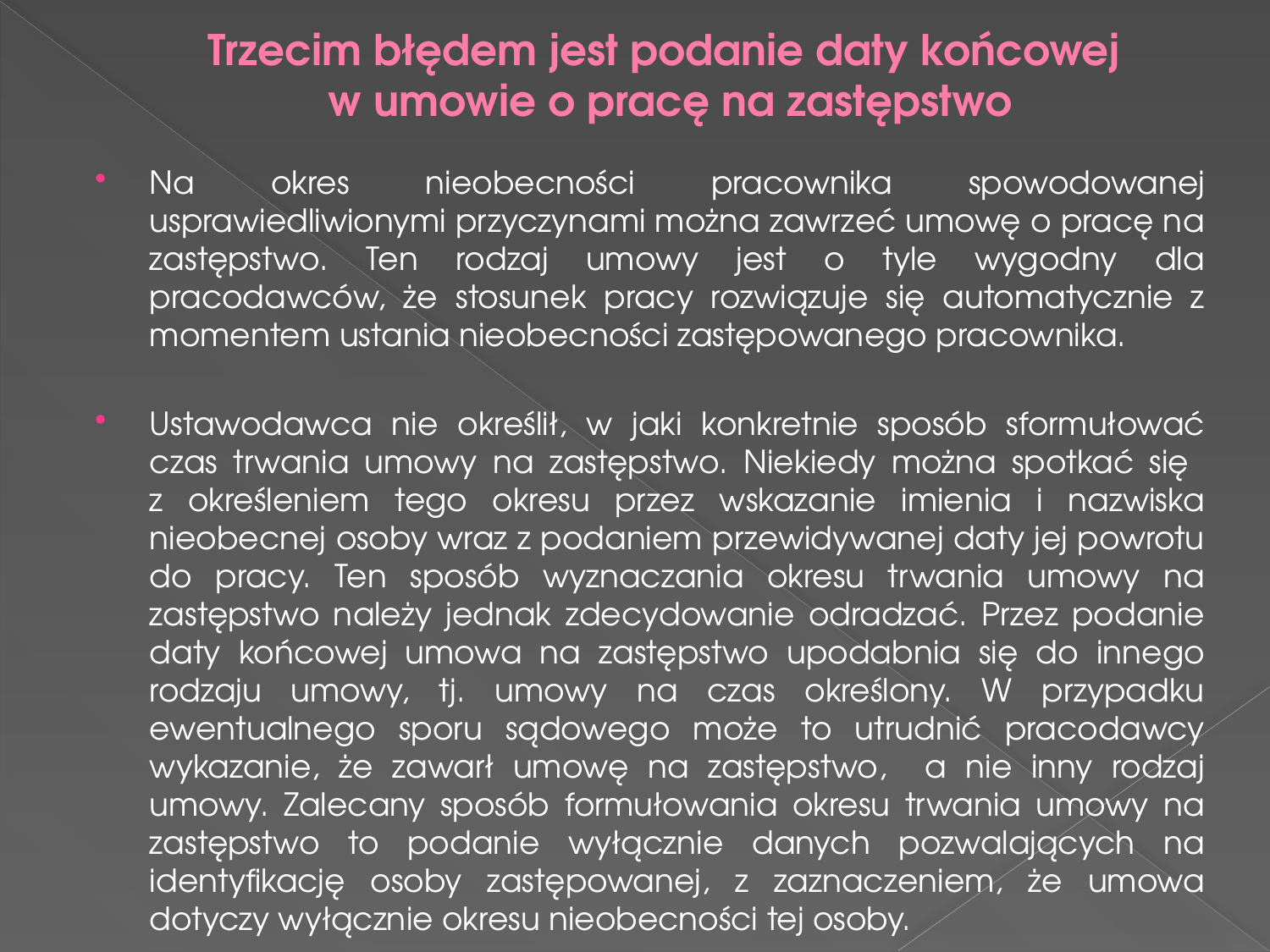

# Trzecim błędem jest podanie daty końcowej w umowie o pracę na zastępstwo
Na okres nieobecności pracownika spowodowanej usprawiedliwionymi przyczynami można zawrzeć umowę o pracę na zastępstwo. Ten rodzaj umowy jest o tyle wygodny dla pracodawców, że stosunek pracy rozwiązuje się automatycznie z momentem ustania nieobecności zastępowanego pracownika.

Ustawodawca nie określił, w jaki konkretnie sposób sformułować czas trwania umowy na zastępstwo. Niekiedy można spotkać się
z określeniem tego okresu przez wskazanie imienia i nazwiska nieobecnej osoby wraz z podaniem przewidywanej daty jej powrotu do pracy. Ten sposób wyznaczania okresu trwania umowy na zastępstwo należy jednak zdecydowanie odradzać. Przez podanie daty końcowej umowa na zastępstwo upodabnia się do innego rodzaju umowy, tj. umowy na czas określony. W przypadku ewentualnego sporu sądowego może to utrudnić pracodawcy wykazanie, że zawarł umowę na zastępstwo,  a nie inny rodzaj umowy. Zalecany sposób formułowania okresu trwania umowy na zastępstwo to podanie wyłącznie danych pozwalających na identyfikację osoby zastępowanej, z zaznaczeniem, że umowa dotyczy wyłącznie okresu nieobecności tej osoby.